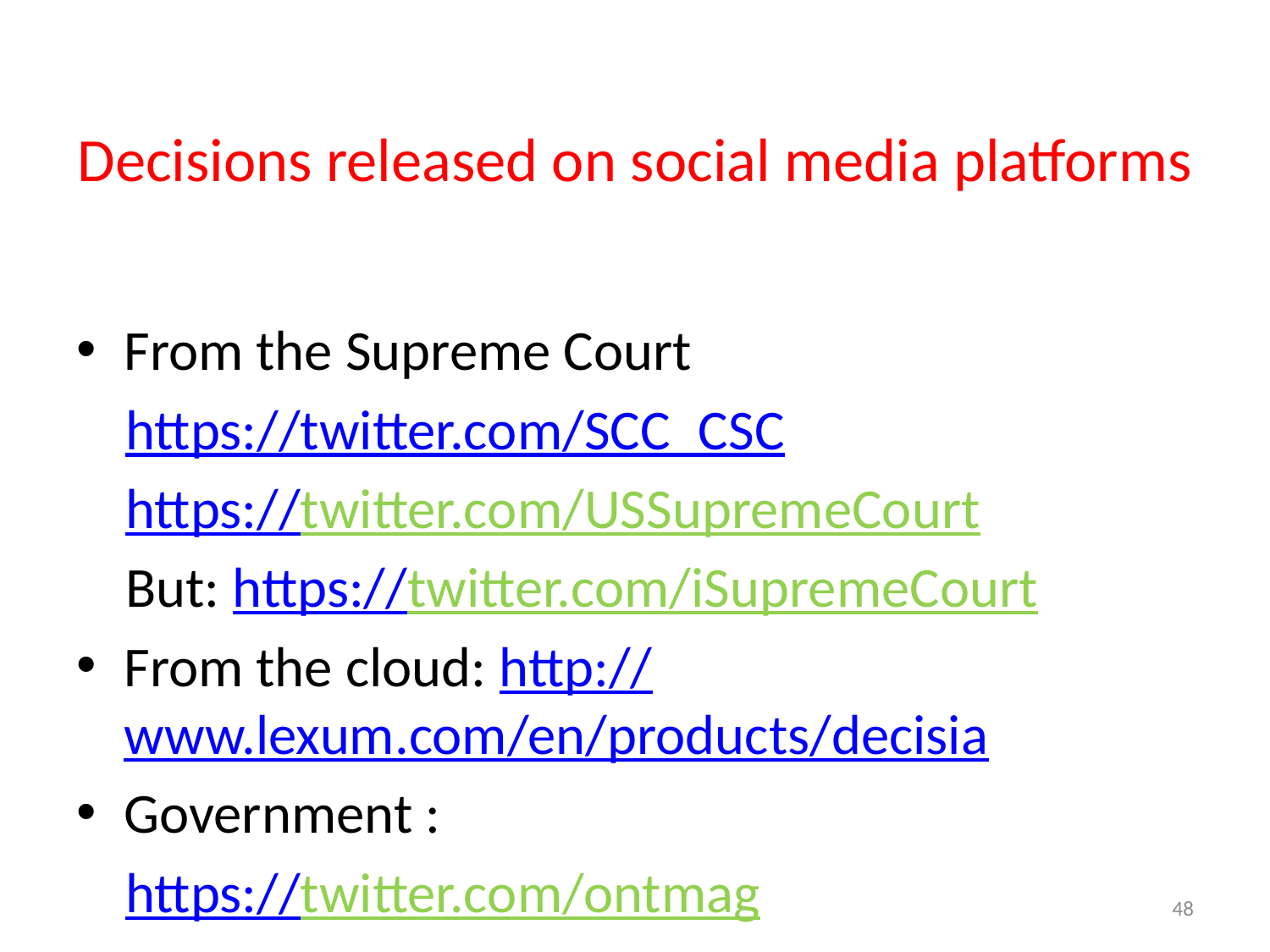

# Decisions released on social media platforms
From the Supreme Court
https://twitter.com/SCC_CSC
https://twitter.com/USSupremeCourt
But: https://twitter.com/iSupremeCourt
From the cloud: http://www.lexum.com/en/products/decisia
Government :
https://twitter.com/ontmag

48